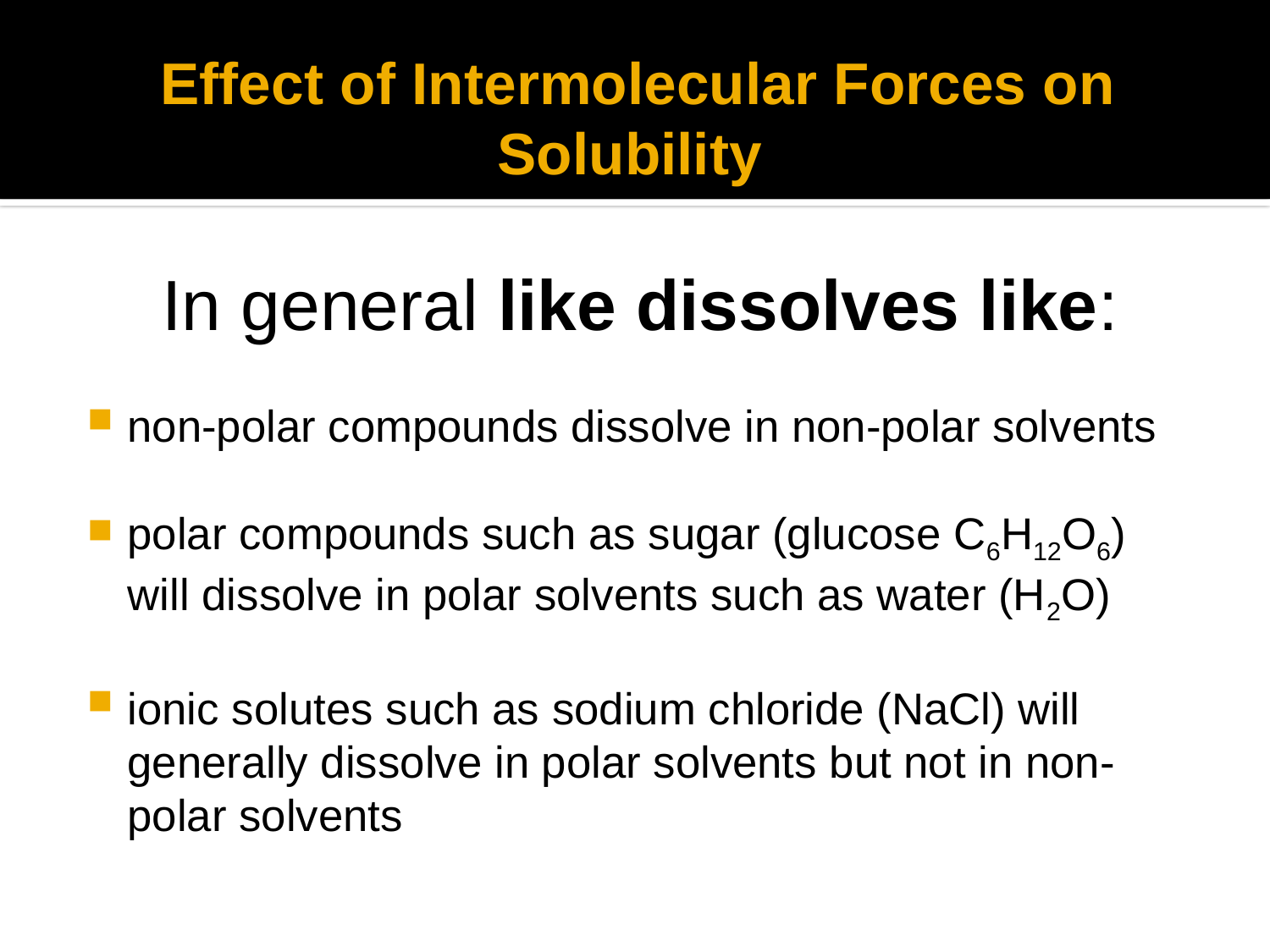

# Effect of Intermolecular Forces on Solubility
In general like dissolves like:

non-polar compounds dissolve in non-polar solvents
polar compounds such as sugar (glucose C6H12O6) will dissolve in polar solvents such as water (H2O)
ionic solutes such as sodium chloride (NaCl) will generally dissolve in polar solvents but not in non-polar solvents